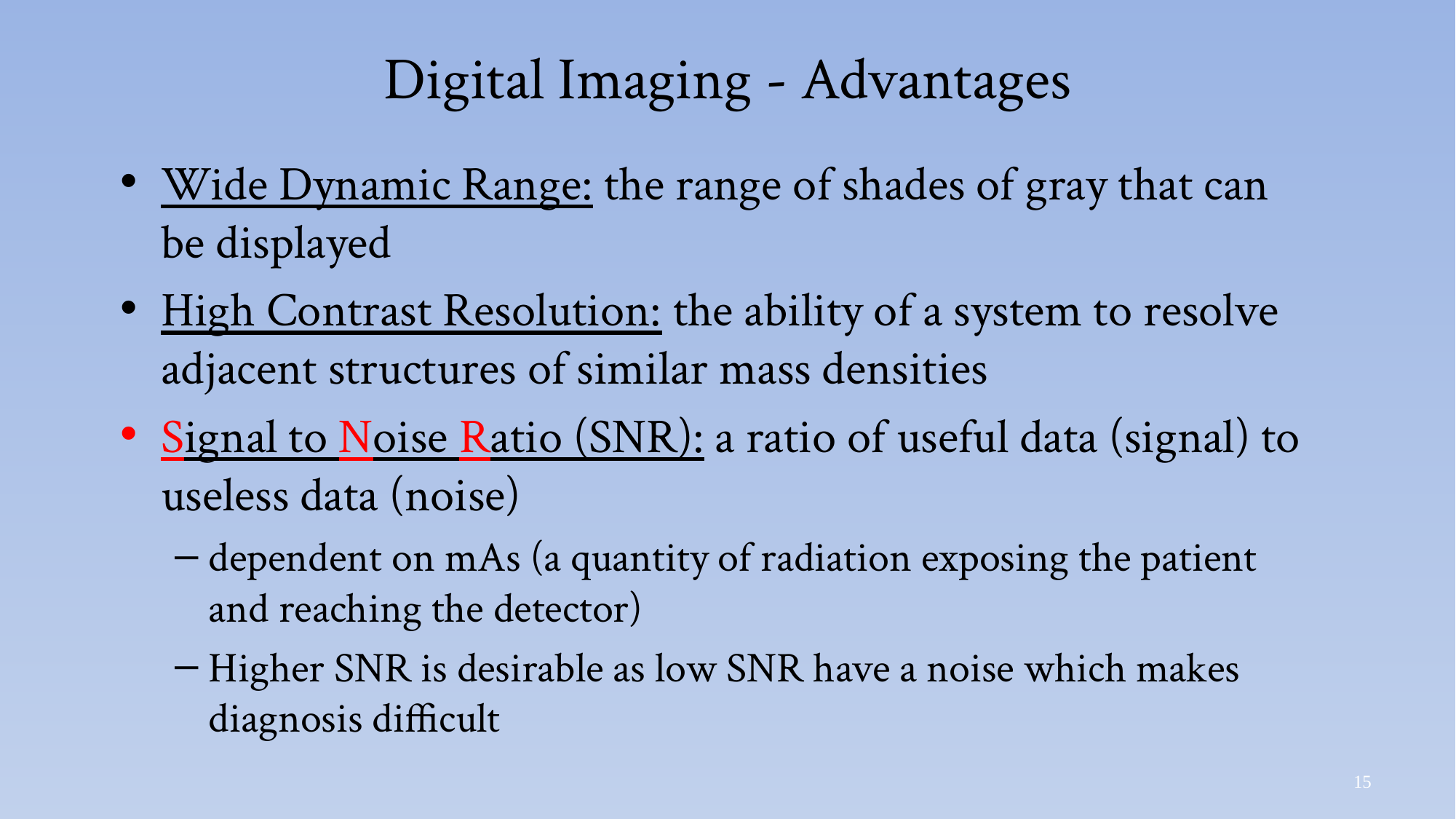

# Digital Imaging - Advantages
Wide Dynamic Range: the range of shades of gray that can be displayed
High Contrast Resolution: the ability of a system to resolve adjacent structures of similar mass densities
Signal to Noise Ratio (SNR): a ratio of useful data (signal) to useless data (noise)
dependent on mAs (a quantity of radiation exposing the patient and reaching the detector)
Higher SNR is desirable as low SNR have a noise which makes diagnosis difficult

15